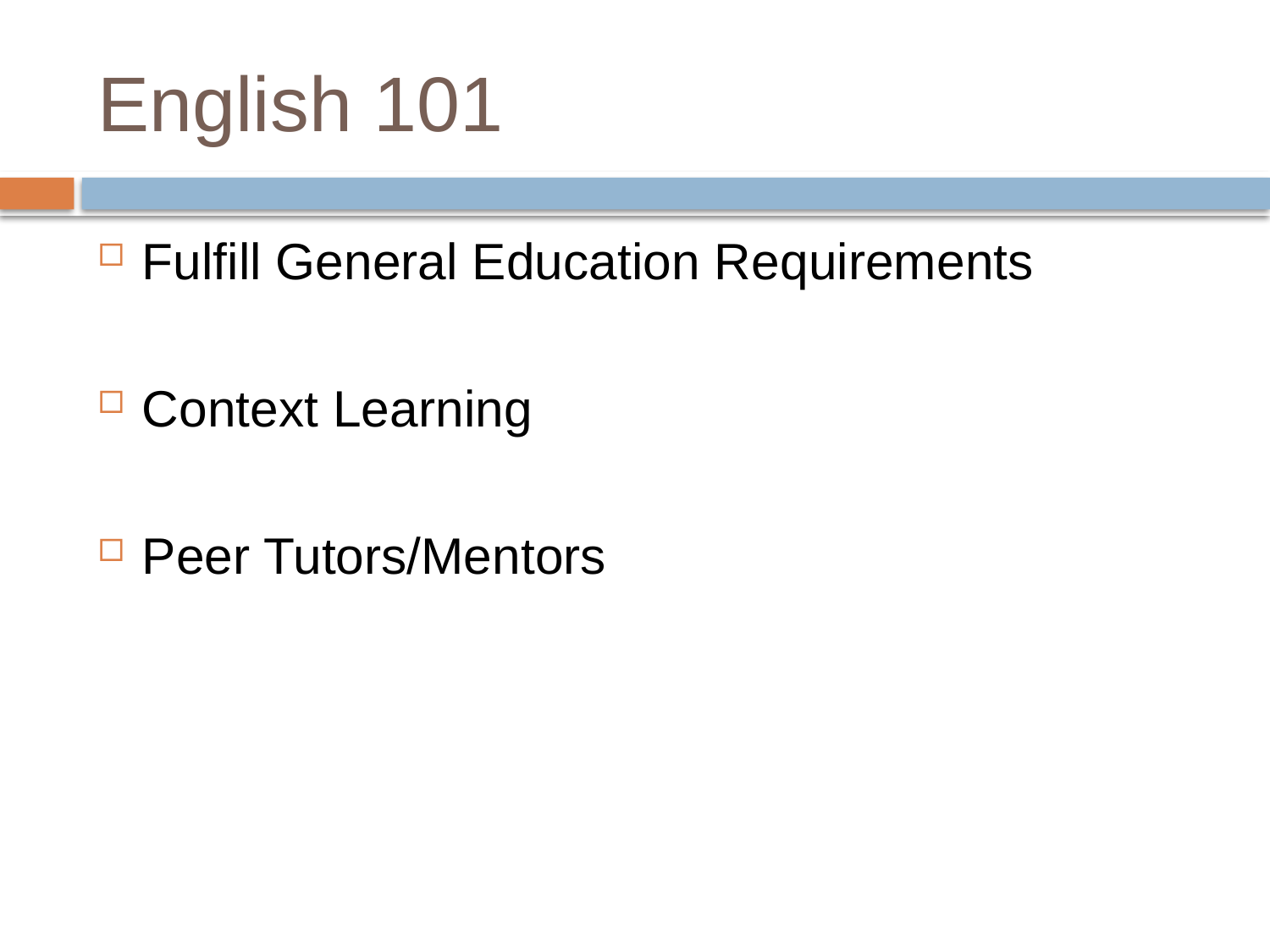

# English 101
Fulfill General Education Requirements

Context Learning

Peer Tutors/Mentors